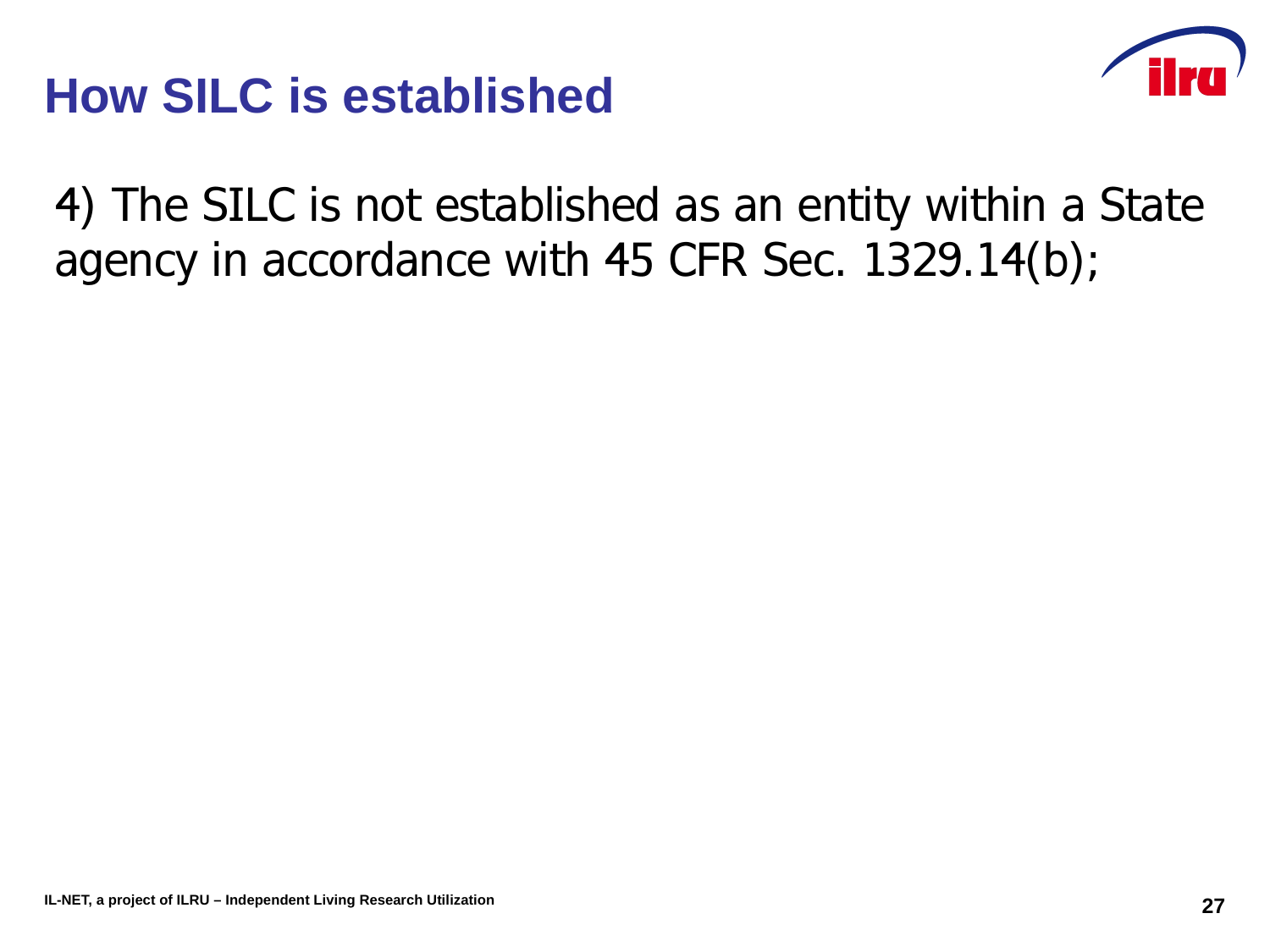

# How SILC is established
4) The SILC is not established as an entity within a State agency in accordance with 45 CFR Sec. 1329.14(b);
27